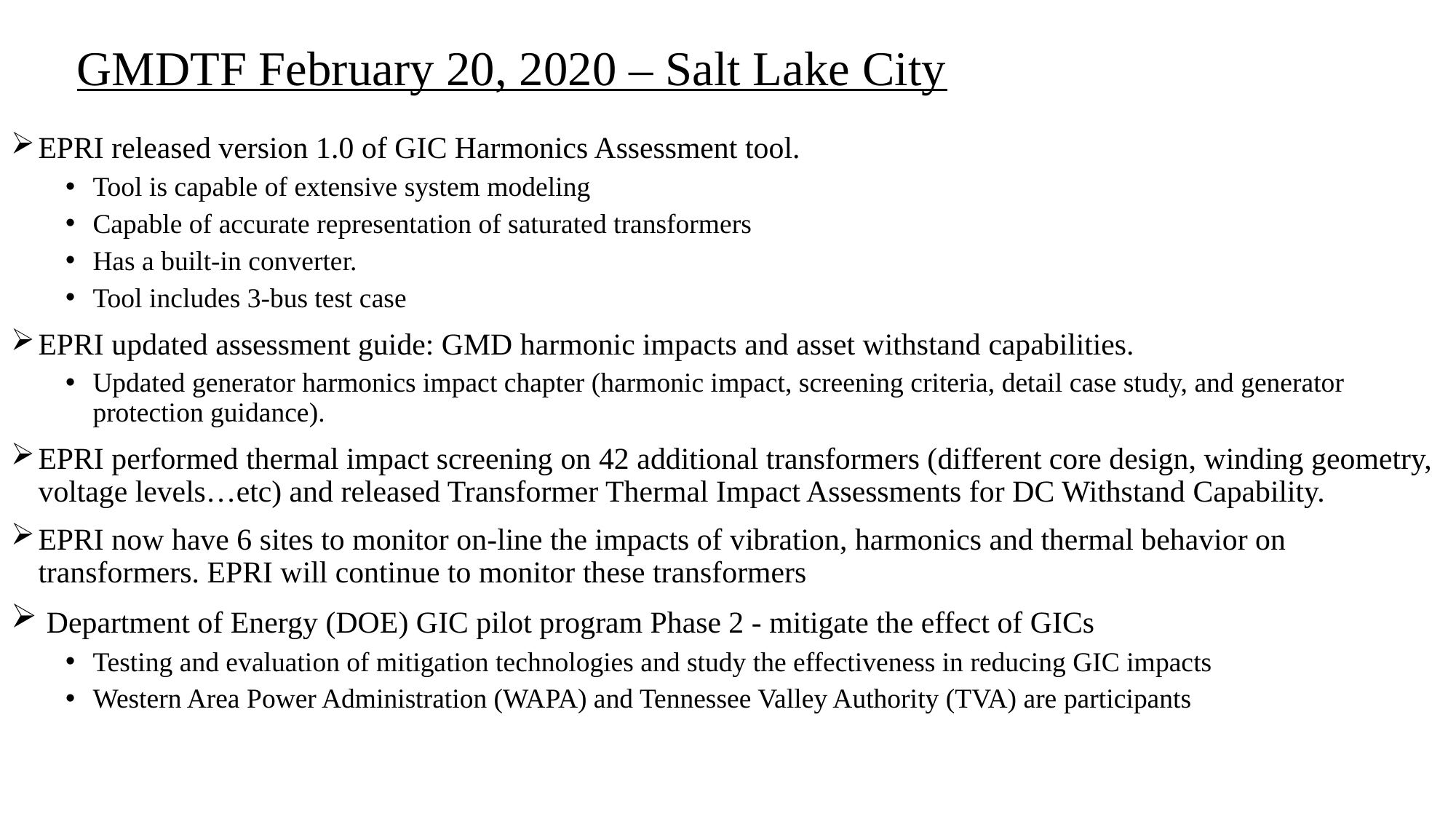

GMDTF February 20, 2020 – Salt Lake City
EPRI released version 1.0 of GIC Harmonics Assessment tool.
Tool is capable of extensive system modeling
Capable of accurate representation of saturated transformers
Has a built-in converter.
Tool includes 3-bus test case
EPRI updated assessment guide: GMD harmonic impacts and asset withstand capabilities.
Updated generator harmonics impact chapter (harmonic impact, screening criteria, detail case study, and generator protection guidance).
EPRI performed thermal impact screening on 42 additional transformers (different core design, winding geometry, voltage levels…etc) and released Transformer Thermal Impact Assessments for DC Withstand Capability.
EPRI now have 6 sites to monitor on-line the impacts of vibration, harmonics and thermal behavior on transformers. EPRI will continue to monitor these transformers
 Department of Energy (DOE) GIC pilot program Phase 2 - mitigate the effect of GICs
Testing and evaluation of mitigation technologies and study the effectiveness in reducing GIC impacts
Western Area Power Administration (WAPA) and Tennessee Valley Authority (TVA) are participants